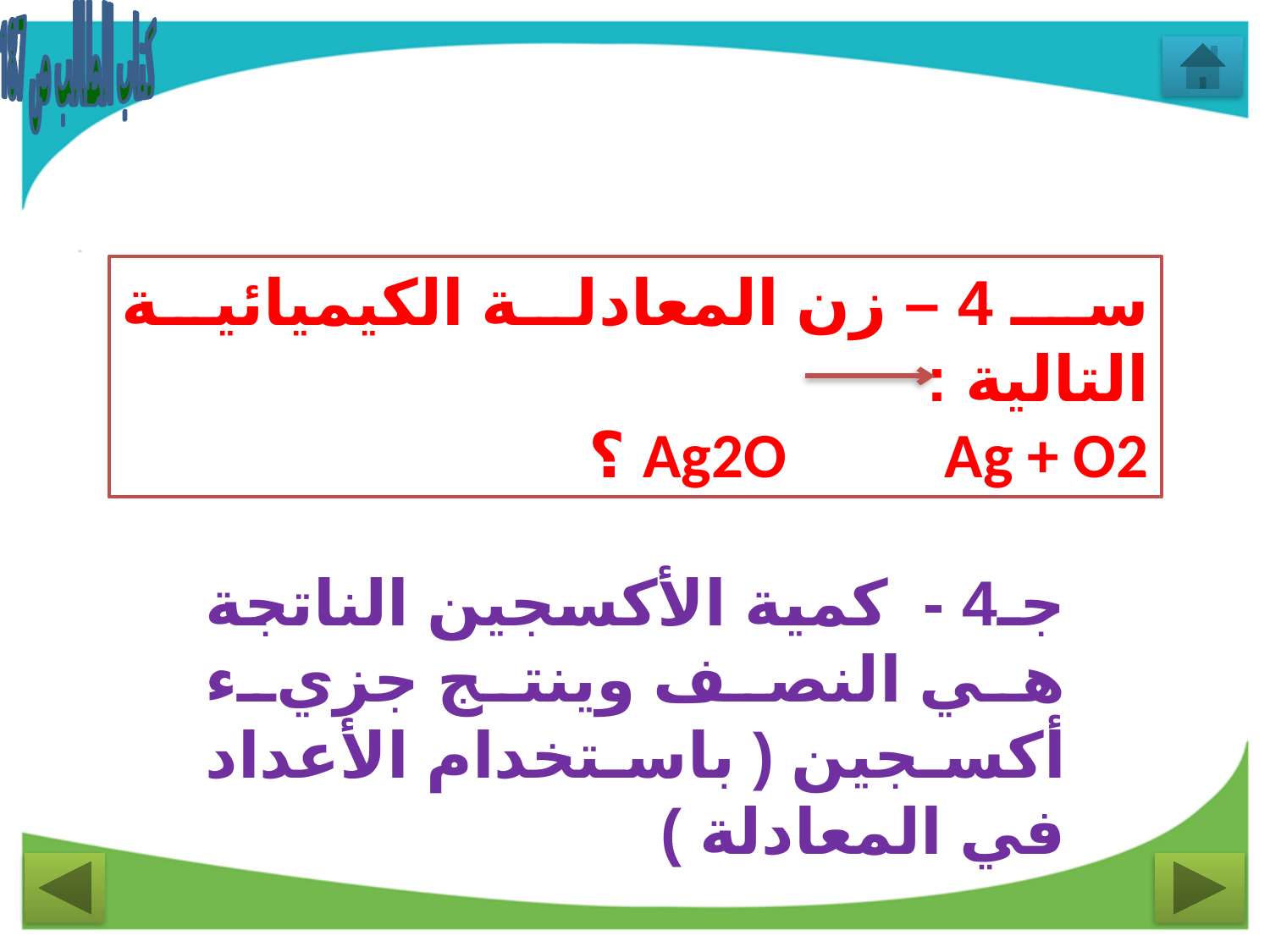

كتاب الطالب ص 187

سـ 4 – زن المعادلة الكيميائية التالية :
Ag2O           Ag + O2 ؟
جـ4 -  كمية الأكسجين الناتجة هي النصف وينتج جزيء أكسجين ( باستخدام الأعداد في المعادلة )